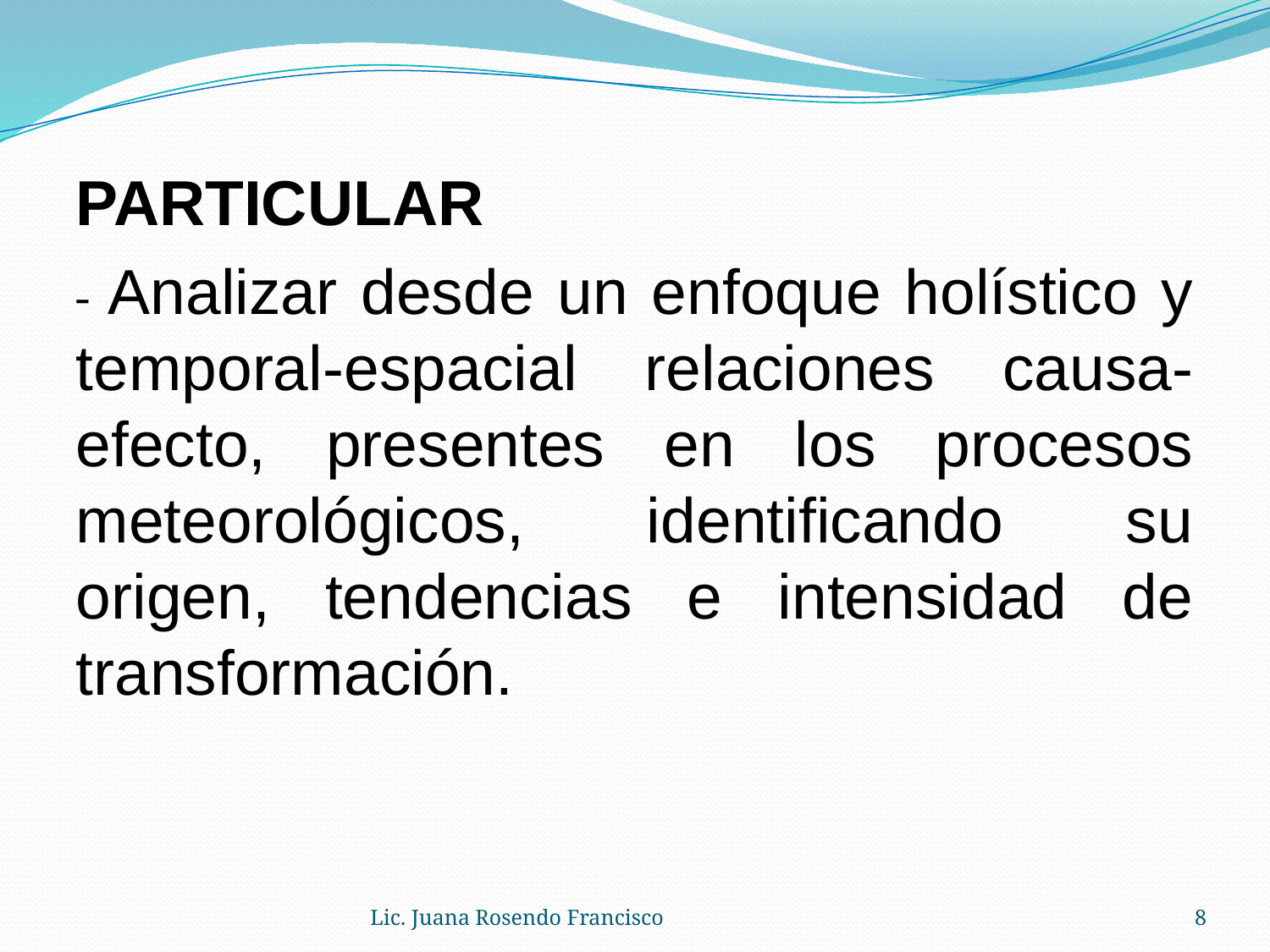

PARTICULAR
- Analizar desde un enfoque holístico y temporal-espacial relaciones causa-efecto, presentes en los procesos meteorológicos, identificando su origen, tendencias e intensidad de transformación.

Lic. Juana Rosendo Francisco
8